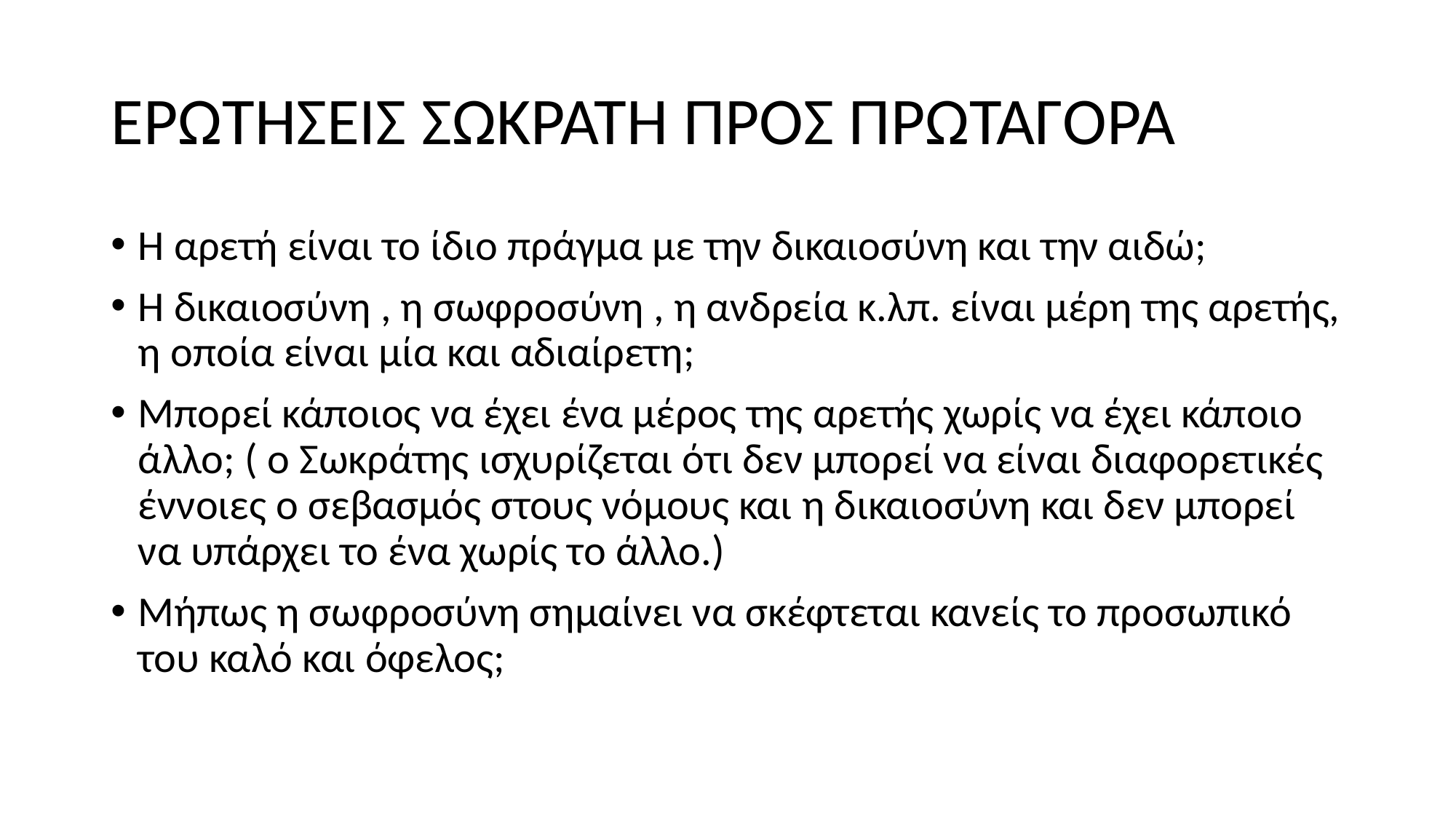

# ΕΡΩΤΗΣΕΙΣ ΣΩΚΡΑΤΗ ΠΡΟΣ ΠΡΩΤΑΓΟΡΑ
Η αρετή είναι το ίδιο πράγμα με την δικαιοσύνη και την αιδώ;
Η δικαιοσύνη , η σωφροσύνη , η ανδρεία κ.λπ. είναι μέρη της αρετής, η οποία είναι μία και αδιαίρετη;
Μπορεί κάποιος να έχει ένα μέρος της αρετής χωρίς να έχει κάποιο άλλο; ( ο Σωκράτης ισχυρίζεται ότι δεν μπορεί να είναι διαφορετικές έννοιες ο σεβασμός στους νόμους και η δικαιοσύνη και δεν μπορεί να υπάρχει το ένα χωρίς το άλλο.)
Μήπως η σωφροσύνη σημαίνει να σκέφτεται κανείς το προσωπικό του καλό και όφελος;